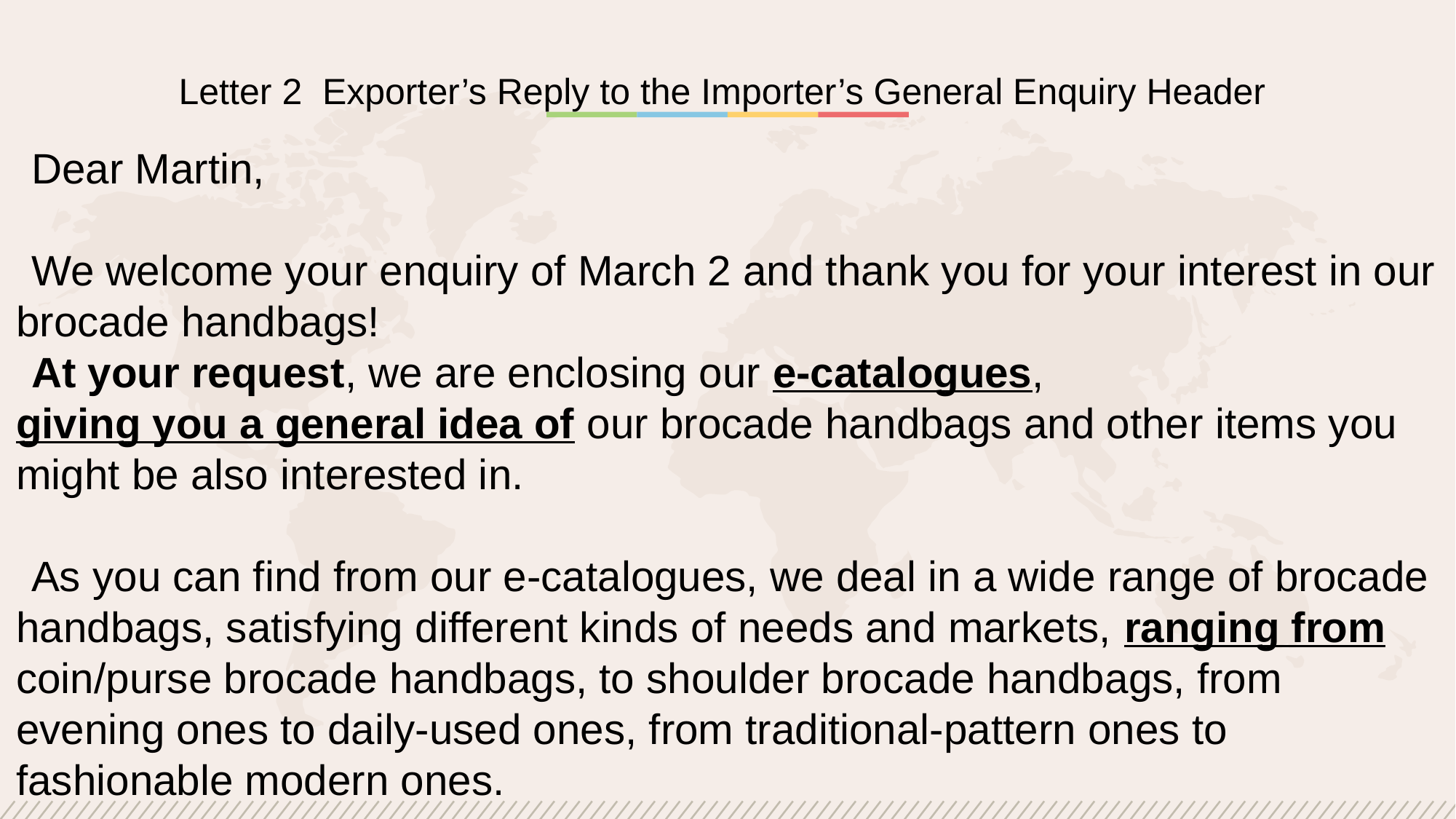

Letter 2  Exporter’s Reply to the Importer’s General Enquiry Header

Dear Martin,

We welcome your enquiry of March 2 and thank you for your interest in our brocade handbags!
At your request, we are enclosing our e-catalogues, giving you a general idea of our brocade handbags and other items you might be also interested in.

As you can find from our e-catalogues, we deal in a wide range of brocade handbags, satisfying different kinds of needs and markets, ranging from coin/purse brocade handbags, to shoulder brocade handbags, from evening ones to daily-used ones, from traditional-pattern ones to fashionable modern ones.